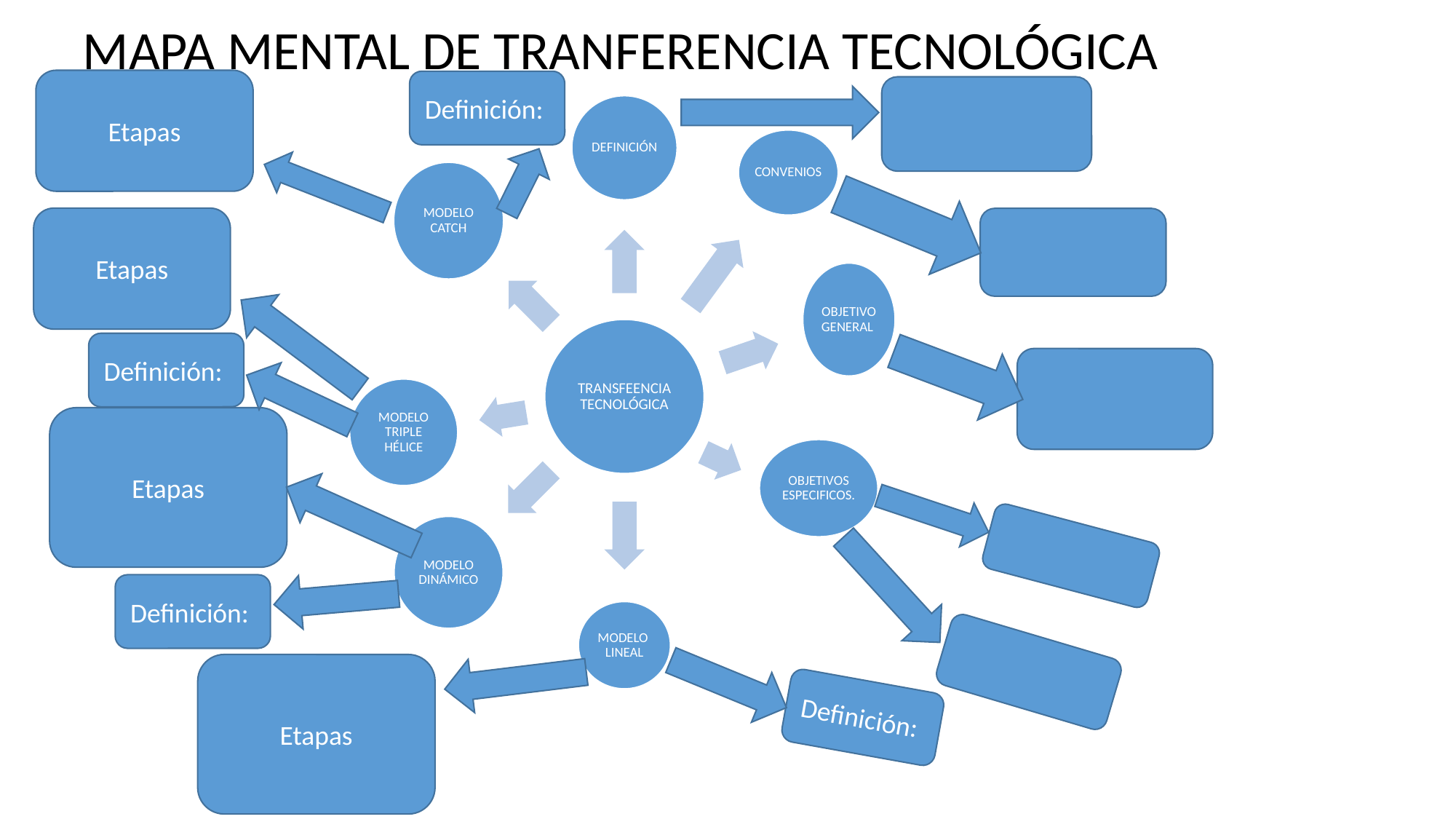

# MAPA MENTAL DE TRANFERENCIA TECNOLÓGICA
TRANSFEENCIA TECNOLÓGICA

DEFINICIÓN

CONVENIOS

OBJETIVO GENERAL

OBJETIVOS ESPECIFICOS.

MODELO  LINEAL

MODELO DINÁMICO

MODELO TRIPLE HÉLICE

MODELO CATCH
Etapas
Definición:

Etapas

Definición:

Etapas

Definición:

Etapas

Definición: